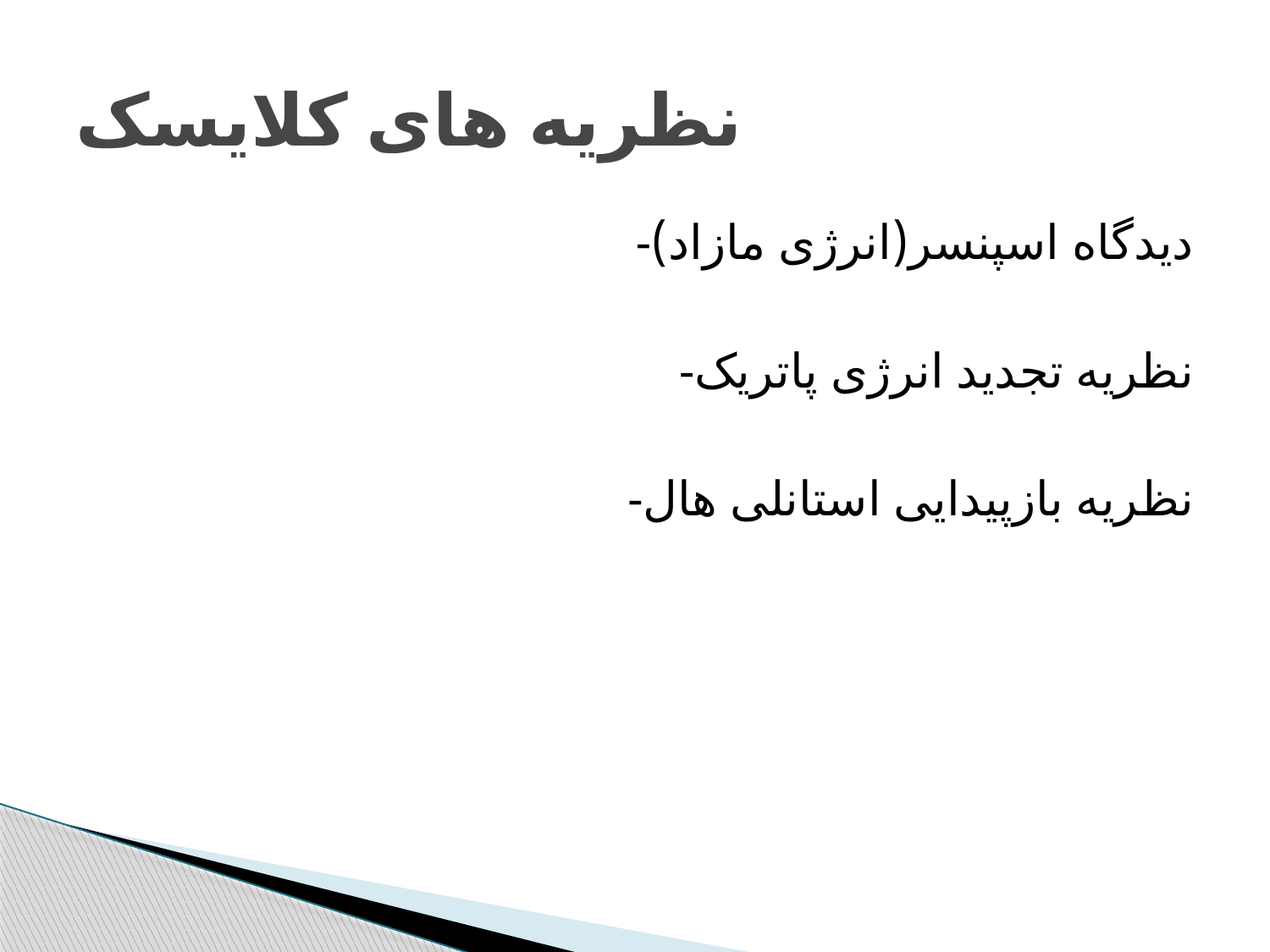

# نظریه های کلایسک
-دیدگاه اسپنسر(انرژی مازاد)

-نظریه تجدید انرژی پاتریک

-نظریه بازپیدایی استانلی هال